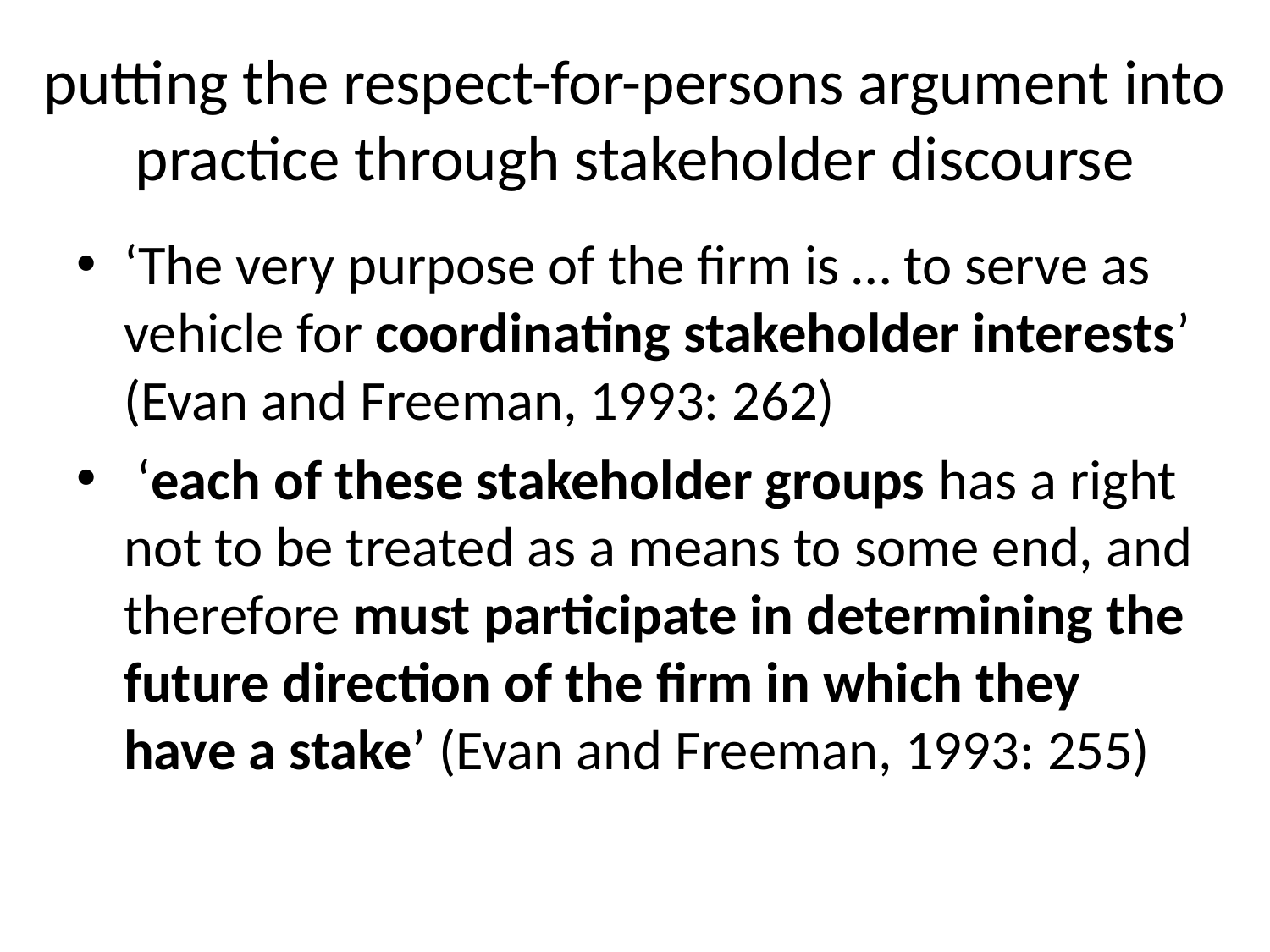

# putting the respect-for-persons argument into practice through stakeholder discourse
‘The very purpose of the firm is … to serve as vehicle for coordinating stakeholder interests’ (Evan and Freeman, 1993: 262)
 ‘each of these stakeholder groups has a right not to be treated as a means to some end, and therefore must participate in determining the future direction of the firm in which they have a stake’ (Evan and Freeman, 1993: 255)